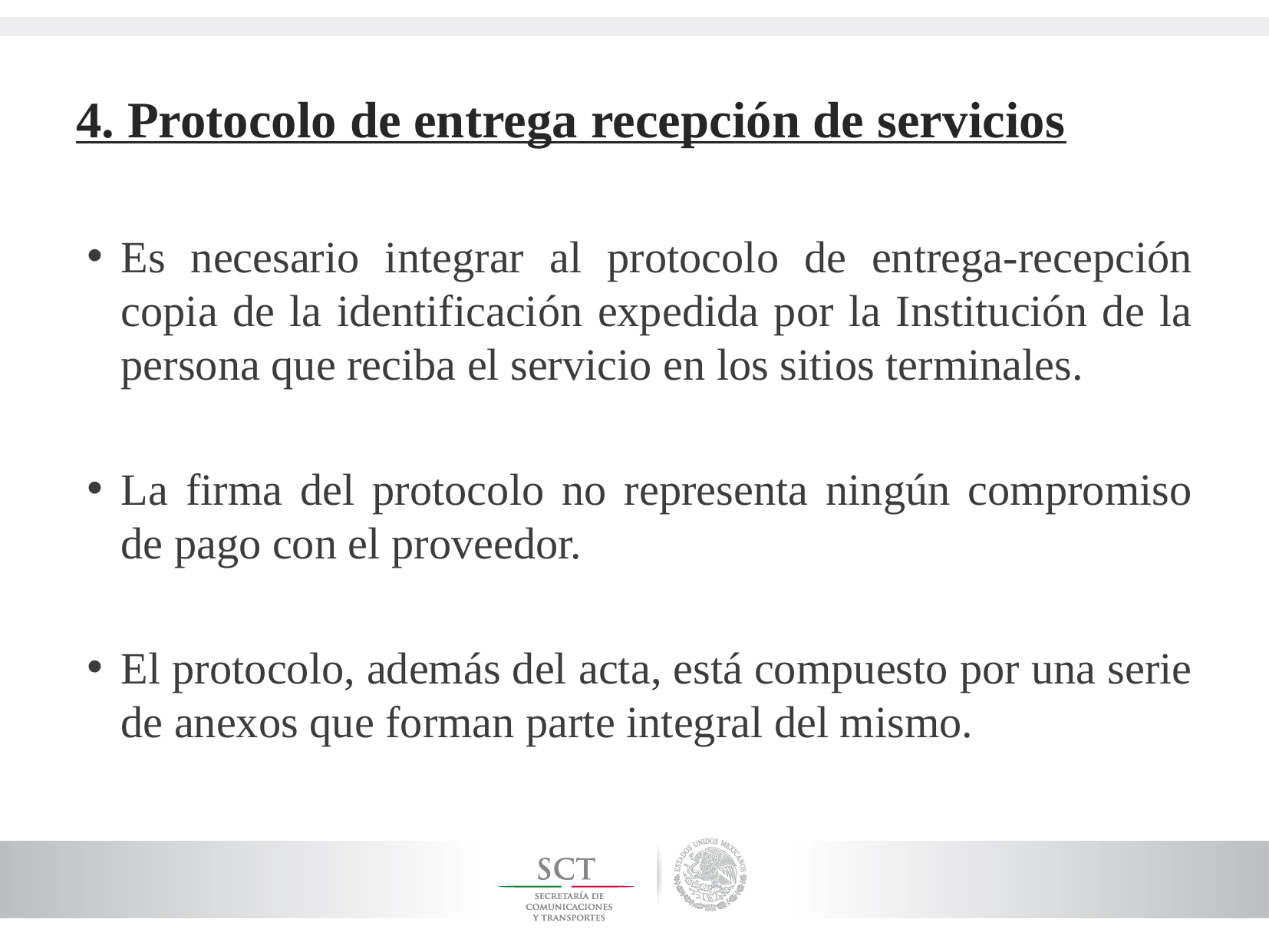

# 4. Protocolo de entrega recepción de servicios
Es necesario integrar al protocolo de entrega-recepción copia de la identificación expedida por la Institución de la persona que reciba el servicio en los sitios terminales.

La firma del protocolo no representa ningún compromiso de pago con el proveedor.

El protocolo, además del acta, está compuesto por una serie de anexos que forman parte integral del mismo.